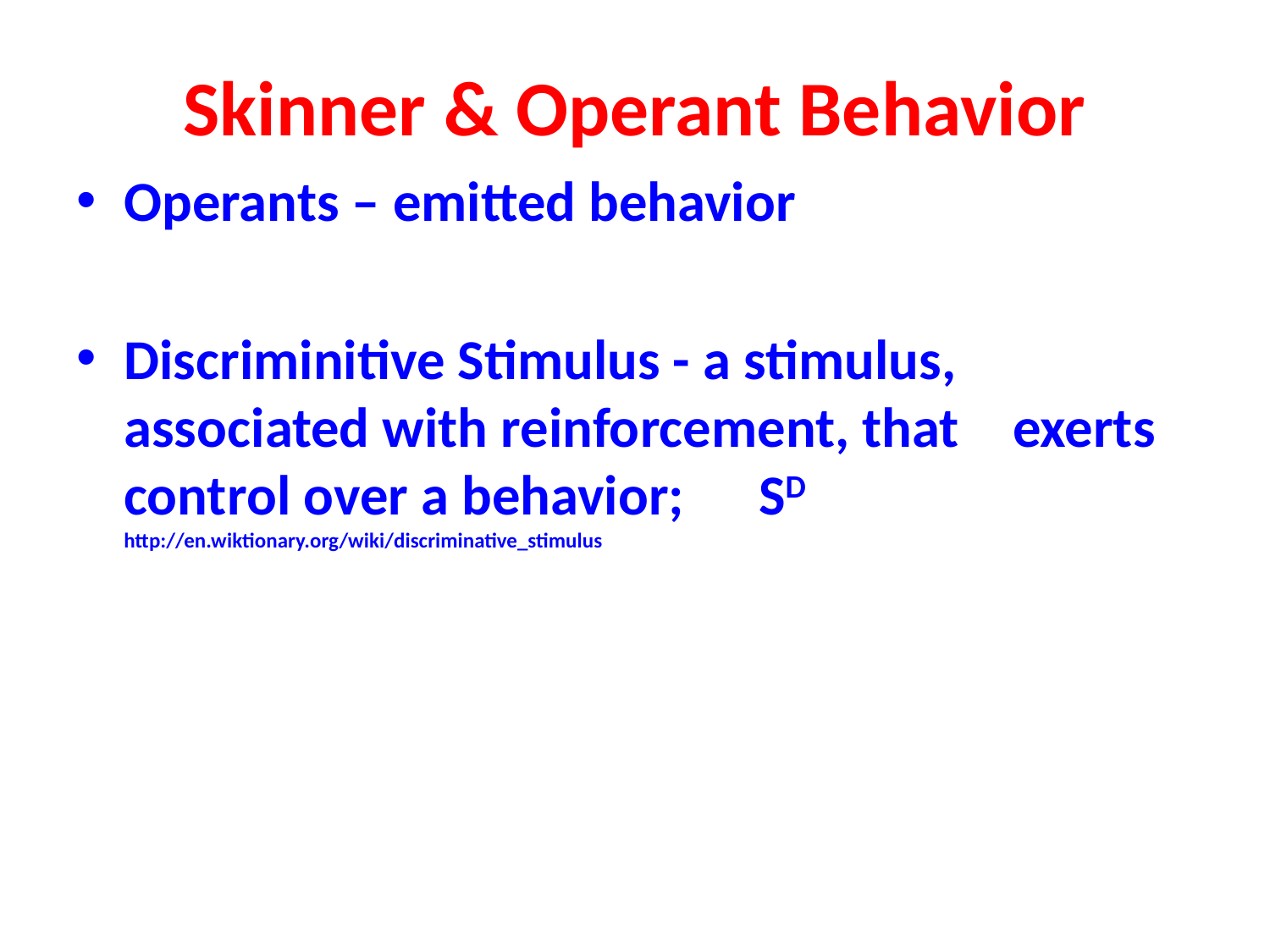

# Skinner & Operant Behavior
Operants – emitted behavior

Discriminitive Stimulus - a stimulus, 	associated with reinforcement, that 	exerts control over a behavior;	SD 	http://en.wiktionary.org/wiki/discriminative_stimulus